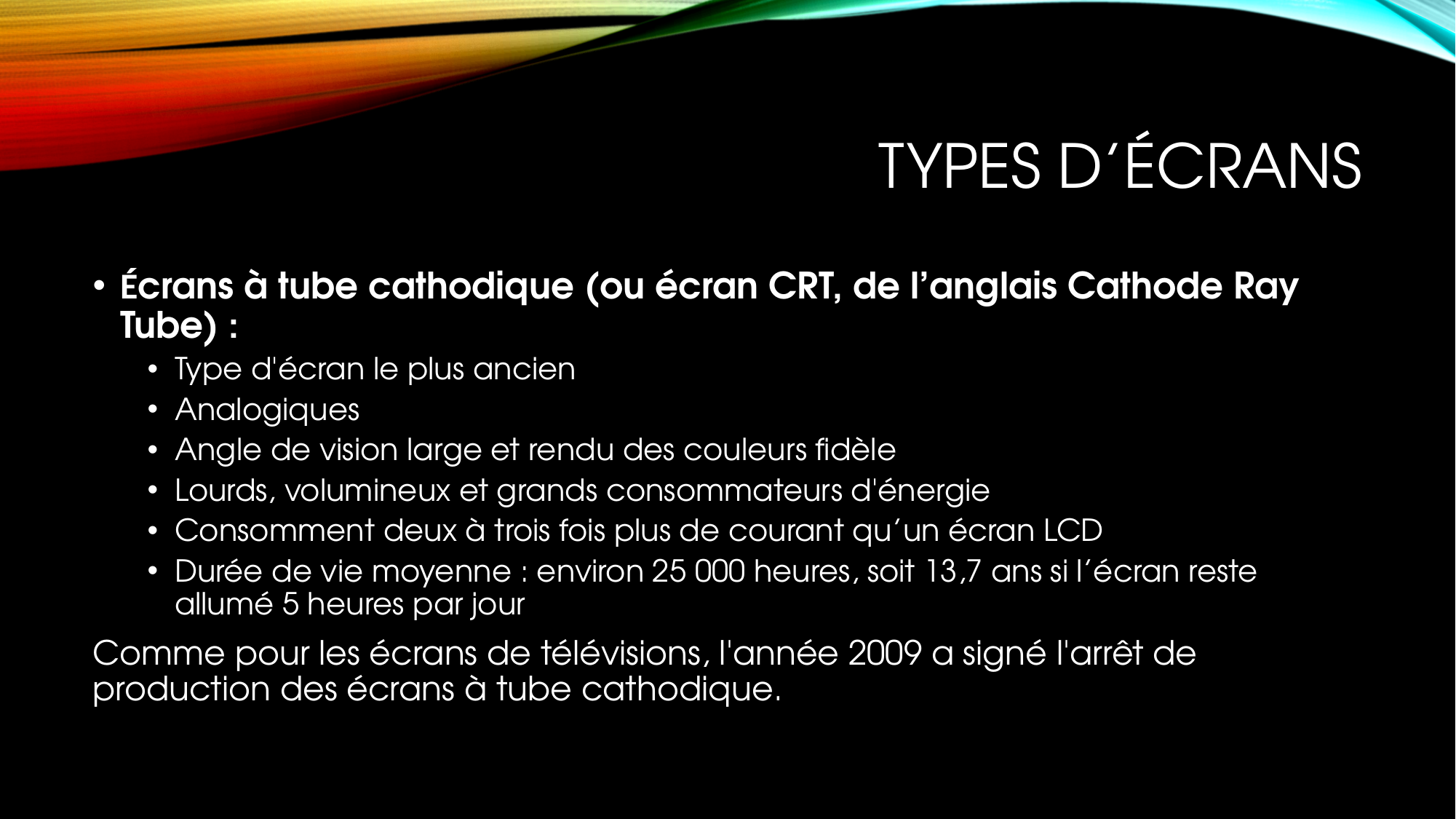

# Types d’écrans
Écrans à tube cathodique (ou écran CRT, de l’anglais Cathode Ray Tube) :
Type d'écran le plus ancien
Analogiques
Angle de vision large et rendu des couleurs fidèle
Lourds, volumineux et grands consommateurs d'énergie
Consomment deux à trois fois plus de courant qu’un écran LCD
Durée de vie moyenne : environ 25 000 heures, soit 13,7 ans si l’écran reste allumé 5 heures par jour
Comme pour les écrans de télévisions, l'année 2009 a signé l'arrêt de production des écrans à tube cathodique.